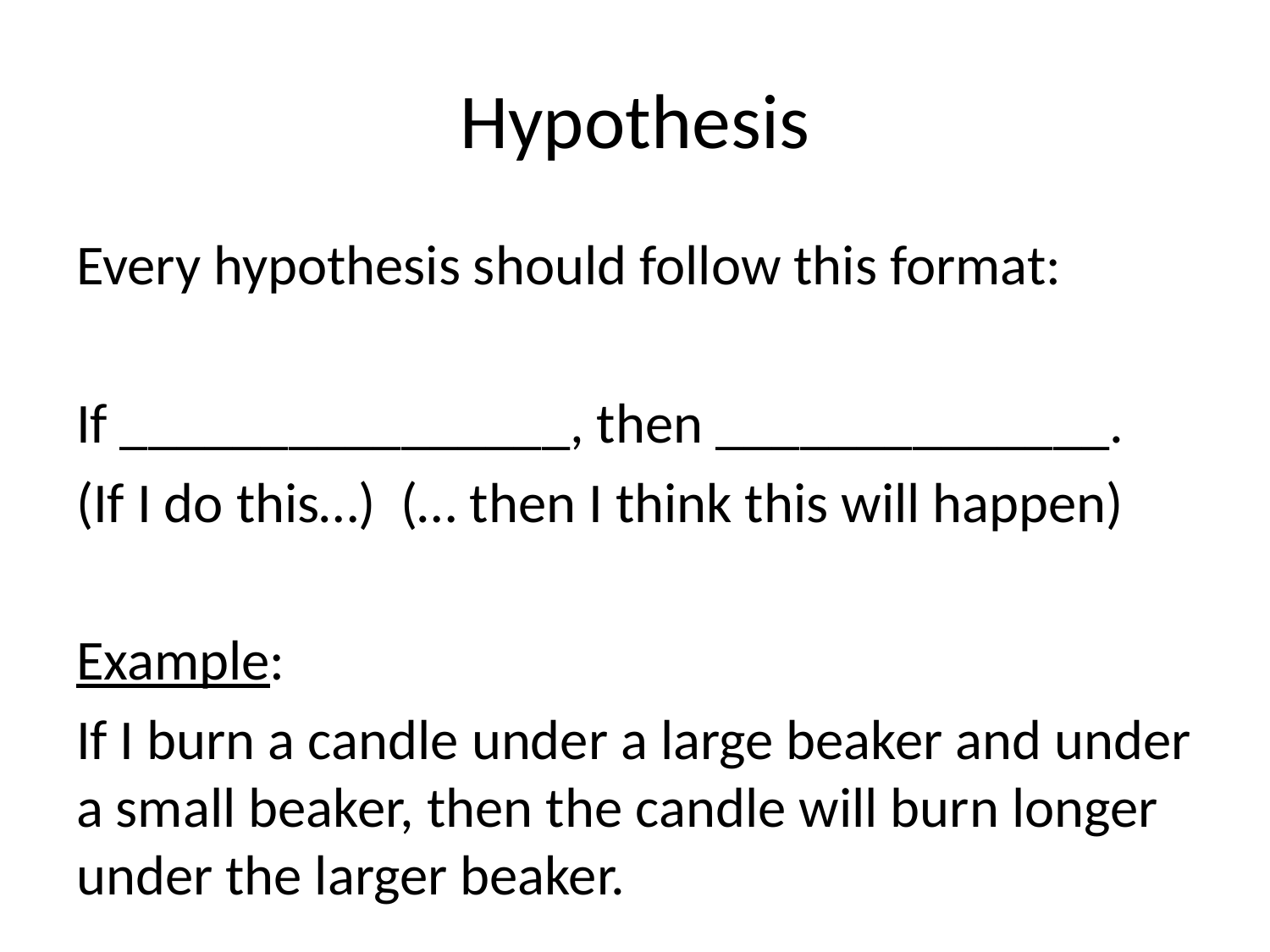

# Hypothesis
Every hypothesis should follow this format:

If ________________, then ______________.
(If I do this…)  (… then I think this will happen)

Example:
If I burn a candle under a large beaker and under a small beaker, then the candle will burn longer under the larger beaker.